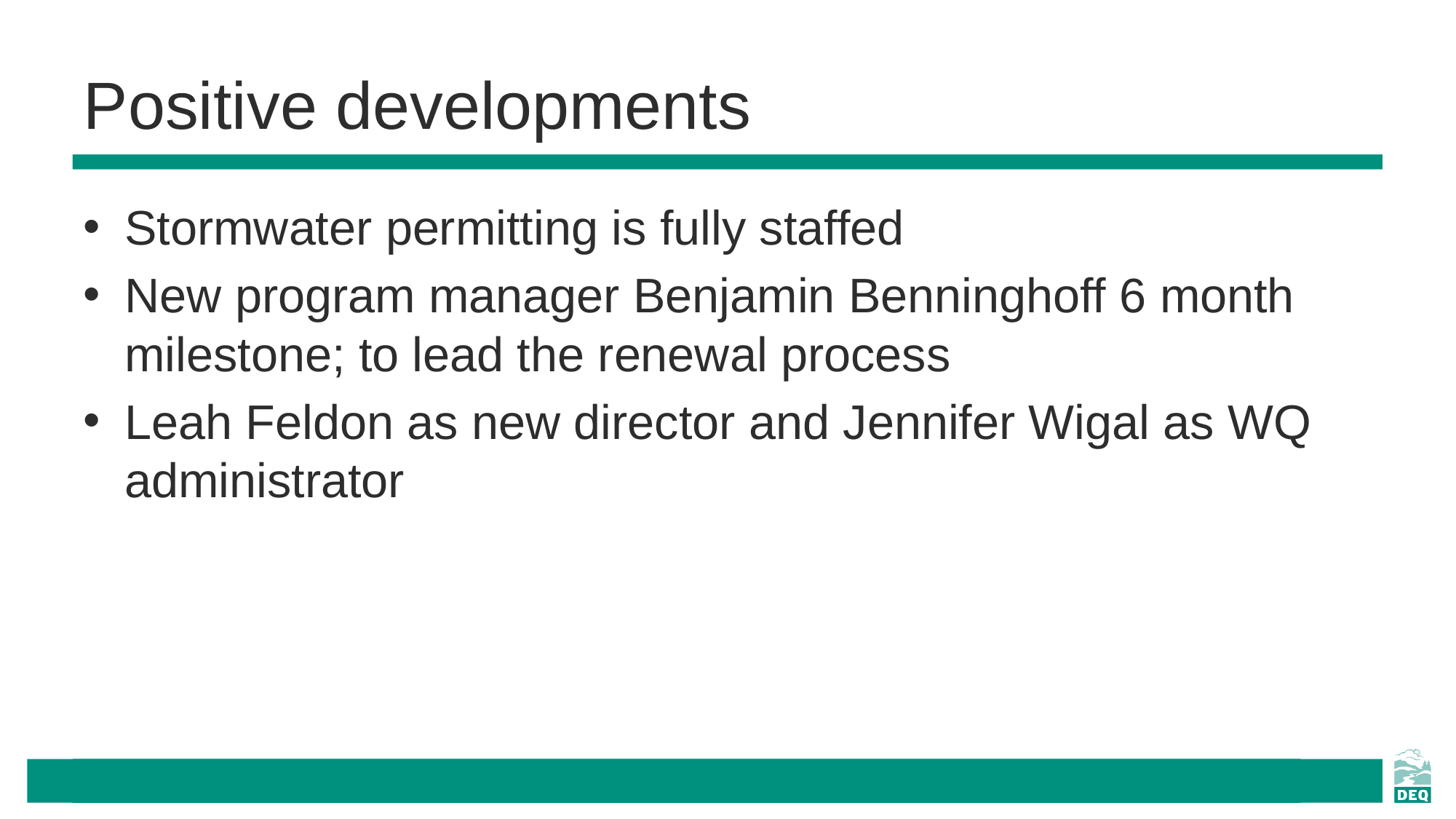

# Positive developments
Stormwater permitting is fully staffed
New program manager Benjamin Benninghoff 6 month milestone; to lead the renewal process
Leah Feldon as new director and Jennifer Wigal as WQ administrator